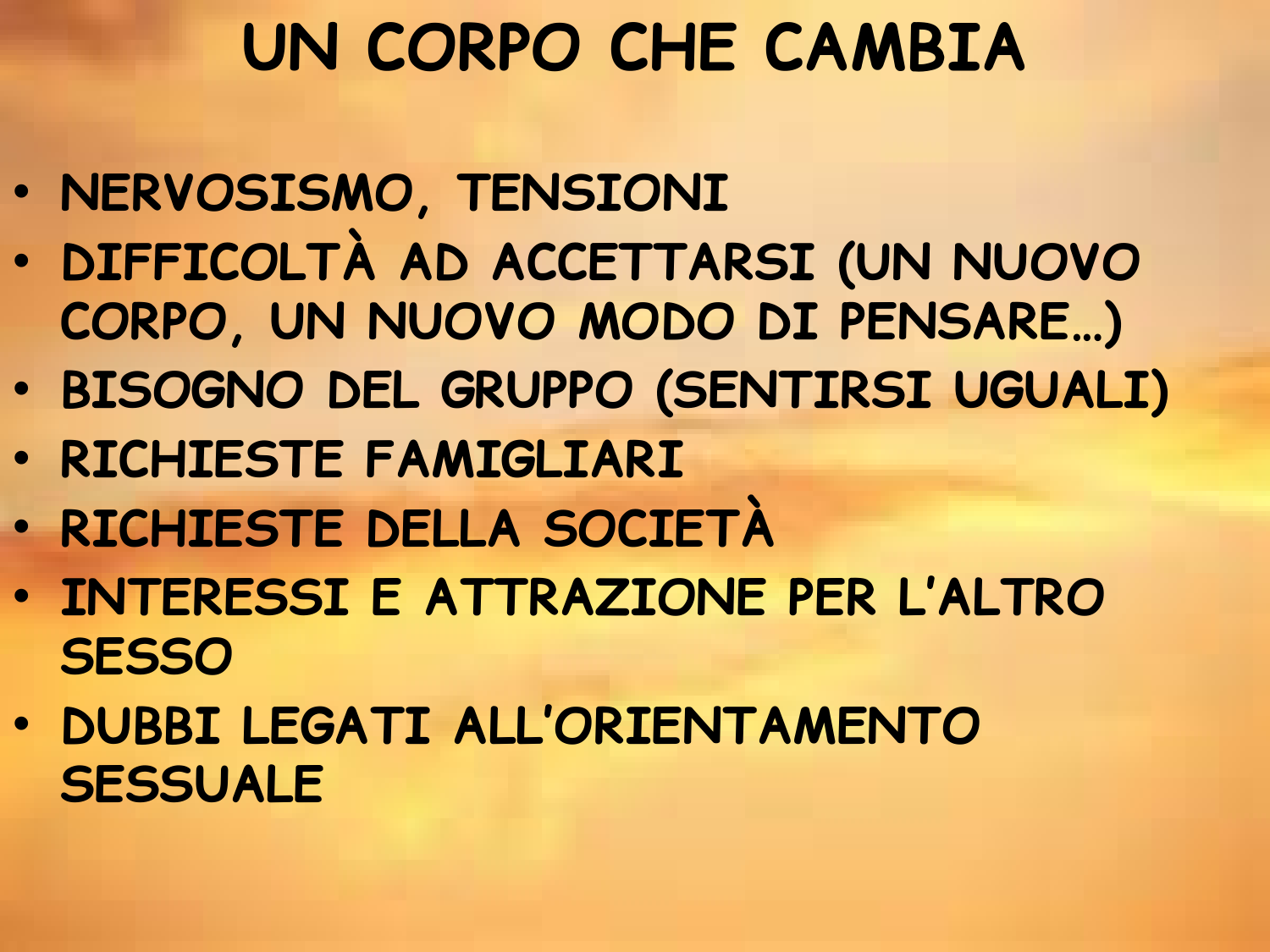

UN CORPO CHE CAMBIA

NERVOSISMO, TENSIONI
DIFFICOLTÀ AD ACCETTARSI (UN NUOVO CORPO, UN NUOVO MODO DI PENSARE…)
BISOGNO DEL GRUPPO (SENTIRSI UGUALI)
RICHIESTE FAMIGLIARI
RICHIESTE DELLA SOCIETÀ
INTERESSI E ATTRAZIONE PER L’ALTRO SESSO
DUBBI LEGATI ALL’ORIENTAMENTO SESSUALE
#